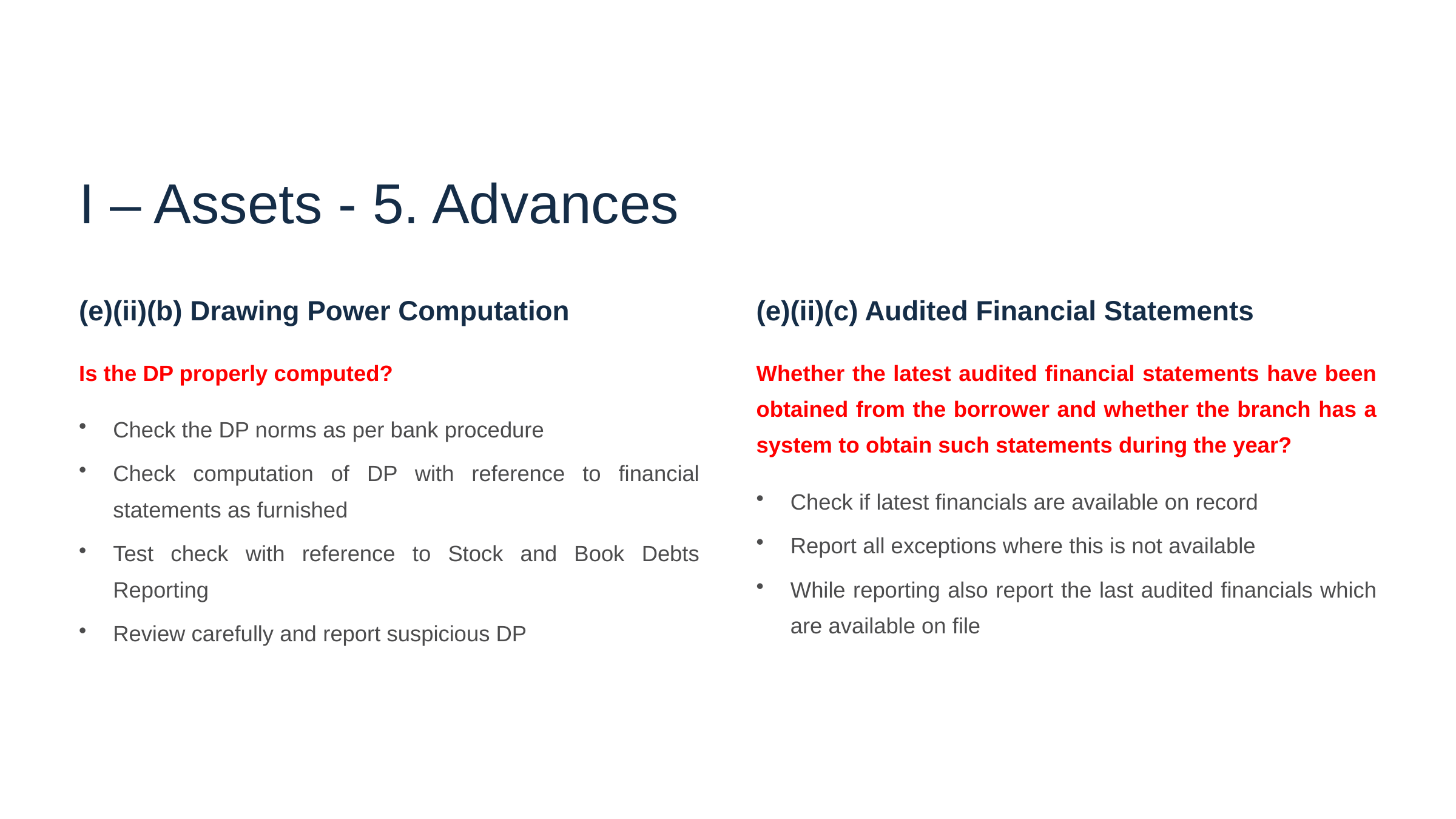

I – Assets - 5. Advances
(e)(ii)(b) Drawing Power Computation
(e)(ii)(c) Audited Financial Statements
Is the DP properly computed?
Whether the latest audited financial statements have been obtained from the borrower and whether the branch has a system to obtain such statements during the year?
Check the DP norms as per bank procedure
Check computation of DP with reference to financial statements as furnished
Check if latest financials are available on record
Report all exceptions where this is not available
Test check with reference to Stock and Book Debts Reporting
While reporting also report the last audited financials which are available on file
Review carefully and report suspicious DP